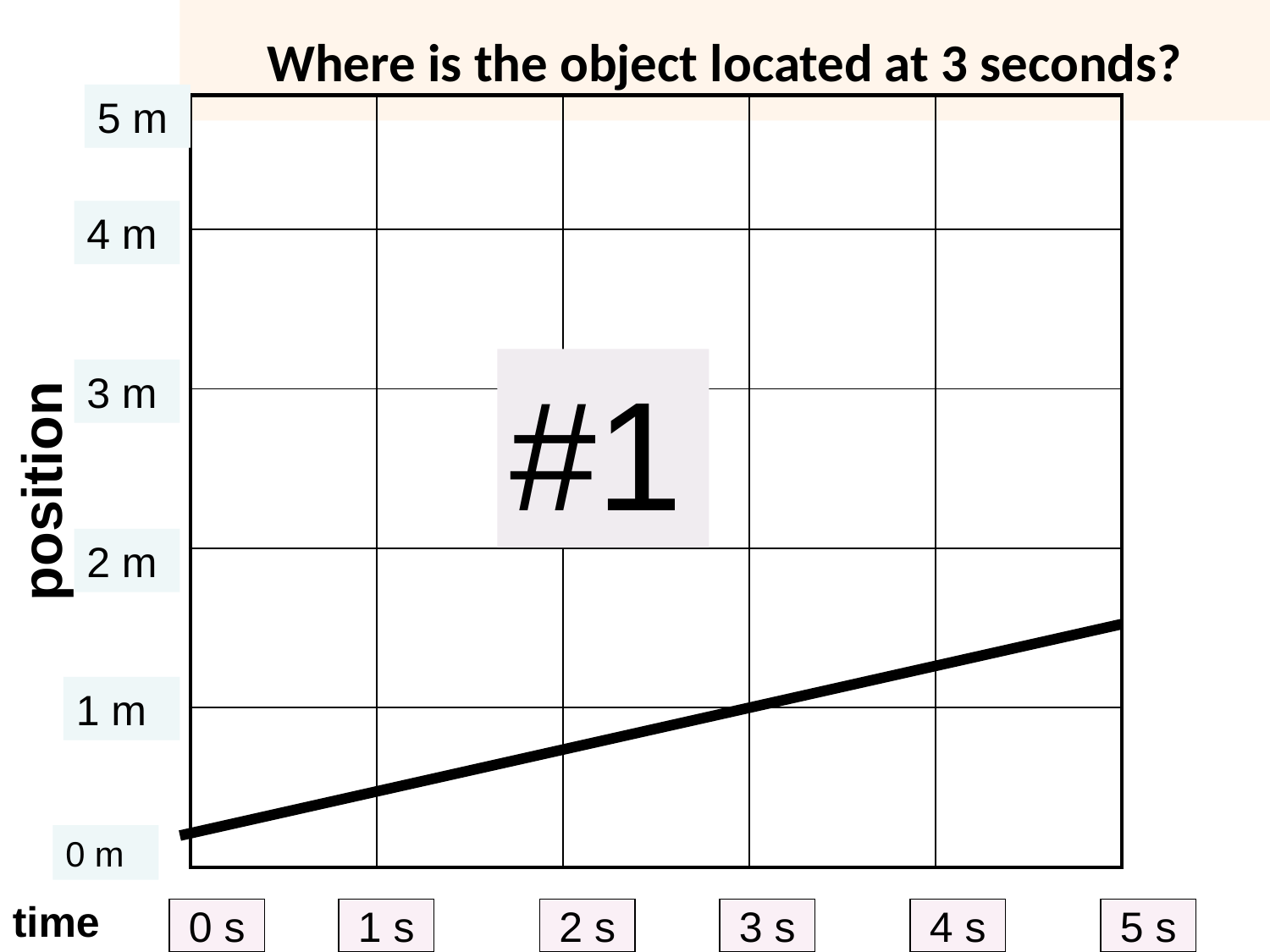

# Where is the object located at 3 seconds?
5 m
|  |  |  |  |  |
| --- | --- | --- | --- | --- |
|  |  |  |  |  |
|  |  |  |  |  |
|  |  |  |  |  |
|  |  |  |  |  |
4 m
#1
3 m
position
2 m

1 m
0 m
time
0 s
1 s
2 s
3 s
4 s
5 s